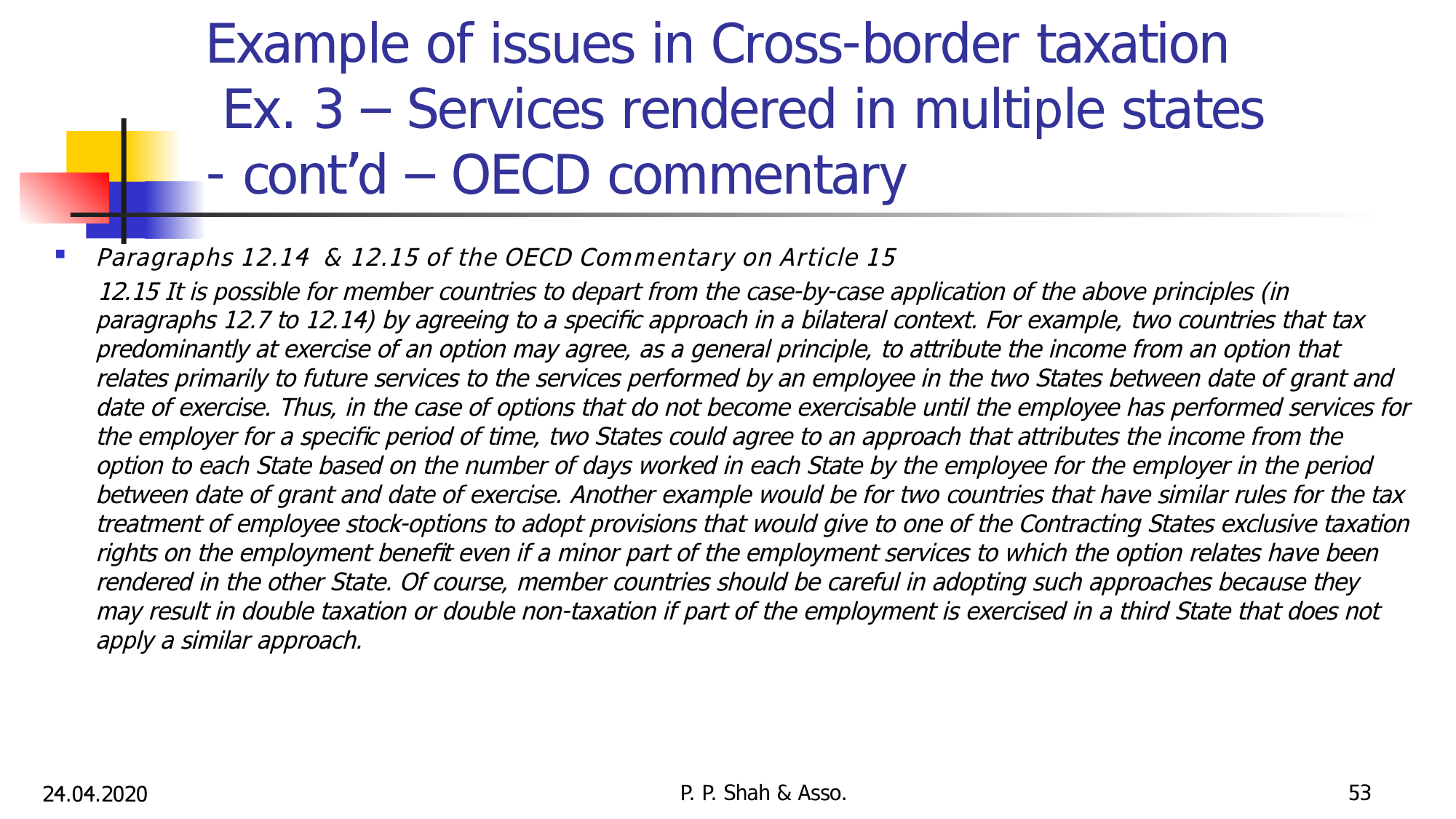

# Example of issues in Cross-border taxation Ex. 3 – Services rendered in multiple states - cont’d – OECD commentary
Paragraphs 12.14  & 12.15 of the OECD Commentary on Article 15
12.15 It is possible for member countries to depart from the case-by-case application of the above principles (in paragraphs 12.7 to 12.14) by agreeing to a specific approach in a bilateral context. For example, two countries that tax predominantly at exercise of an option may agree, as a general principle, to attribute the income from an option that relates primarily to future services to the services performed by an employee in the two States between date of grant and date of exercise. Thus, in the case of options that do not become exercisable until the employee has performed services for the employer for a specific period of time, two States could agree to an approach that attributes the income from the option to each State based on the number of days worked in each State by the employee for the employer in the period between date of grant and date of exercise. Another example would be for two countries that have similar rules for the tax treatment of employee stock-options to adopt provisions that would give to one of the Contracting States exclusive taxation rights on the employment benefit even if a minor part of the employment services to which the option relates have been rendered in the other State. Of course, member countries should be careful in adopting such approaches because they may result in double taxation or double non-taxation if part of the employment is exercised in a third State that does not apply a similar approach.
P. P. Shah & Asso.
53
24.04.2020